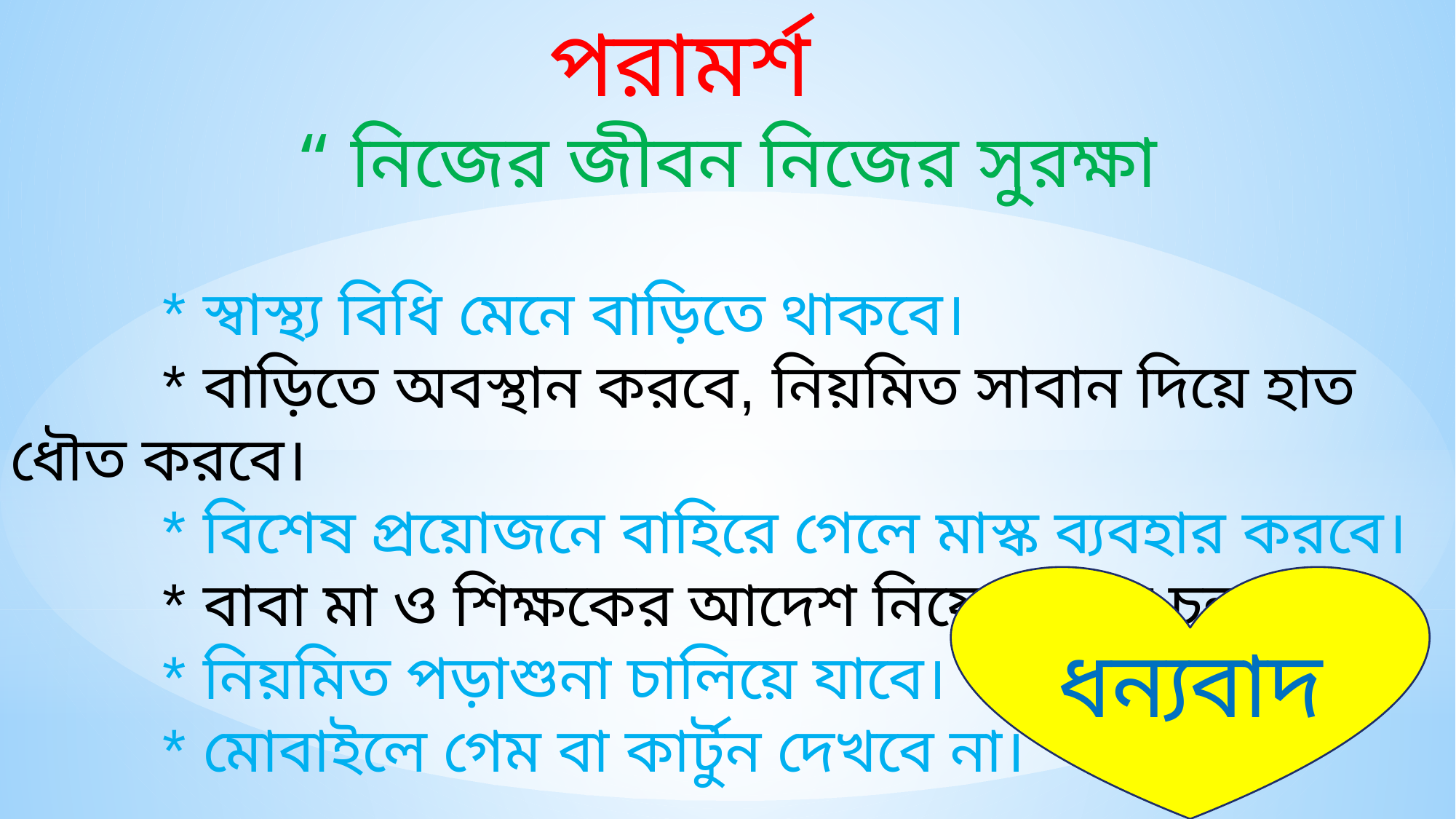

পরামর্শ
                  “ নিজের জীবন নিজের সুরক্ষা

         * স্বাস্থ্য বিধি মেনে বাড়িতে থাকবে।
         * বাড়িতে অবস্থান করবে, নিয়মিত সাবান দিয়ে হাত ধৌত করবে।
         * বিশেষ প্রয়োজনে বাহিরে গেলে মাস্ক ব্যবহার করবে।
         * বাবা মা ও শিক্ষকের আদেশ নিষেধ মেনে চলবে।
         * নিয়মিত পড়াশুনা চালিয়ে যাবে।
         * মোবাইলে গেম বা কার্টুন দেখবে না।
ধন্যবাদ